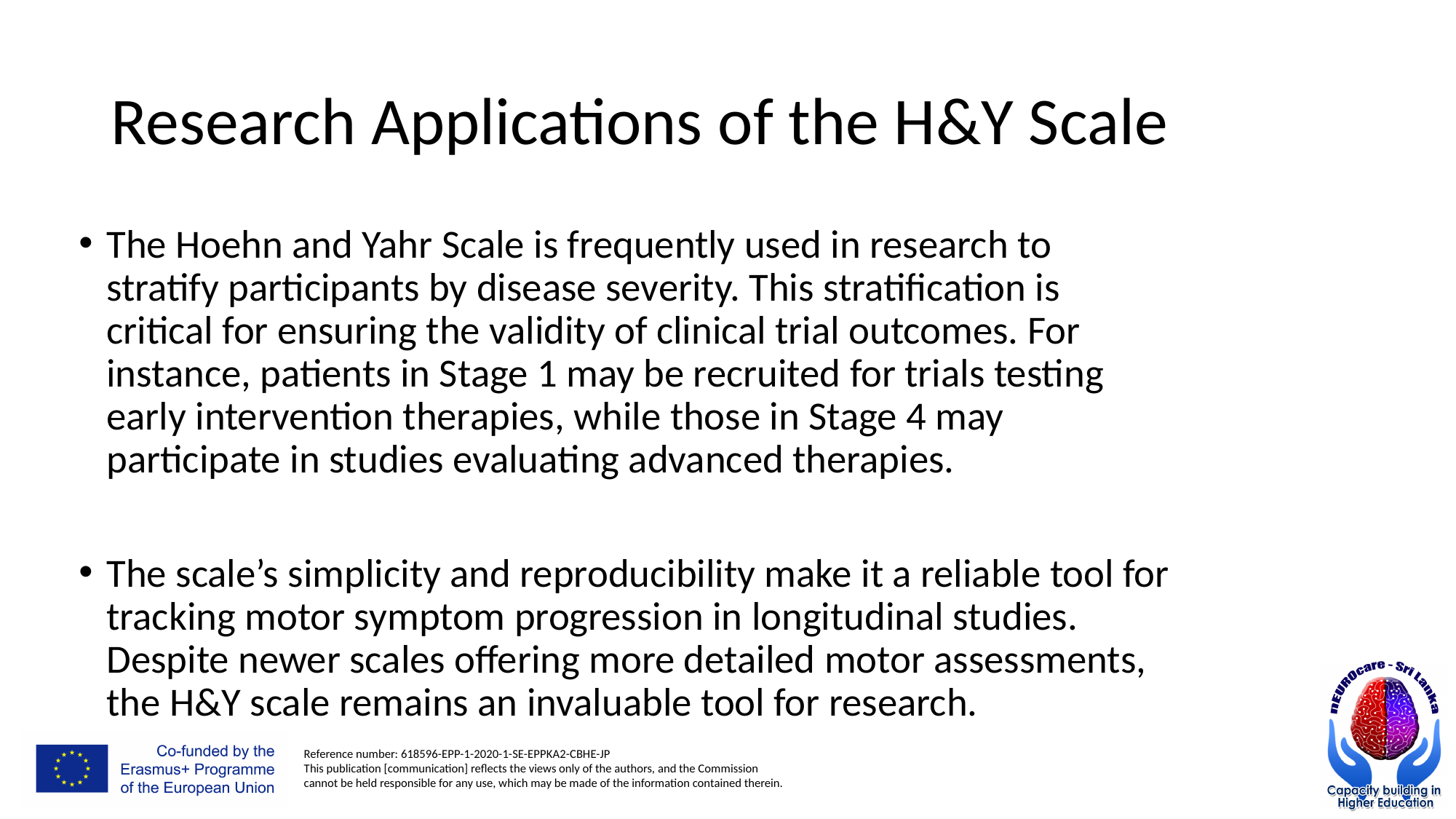

# Research Applications of the H&Y Scale
The Hoehn and Yahr Scale is frequently used in research to stratify participants by disease severity. This stratification is critical for ensuring the validity of clinical trial outcomes. For instance, patients in Stage 1 may be recruited for trials testing early intervention therapies, while those in Stage 4 may participate in studies evaluating advanced therapies.

The scale’s simplicity and reproducibility make it a reliable tool for tracking motor symptom progression in longitudinal studies. Despite newer scales offering more detailed motor assessments, the H&Y scale remains an invaluable tool for research.